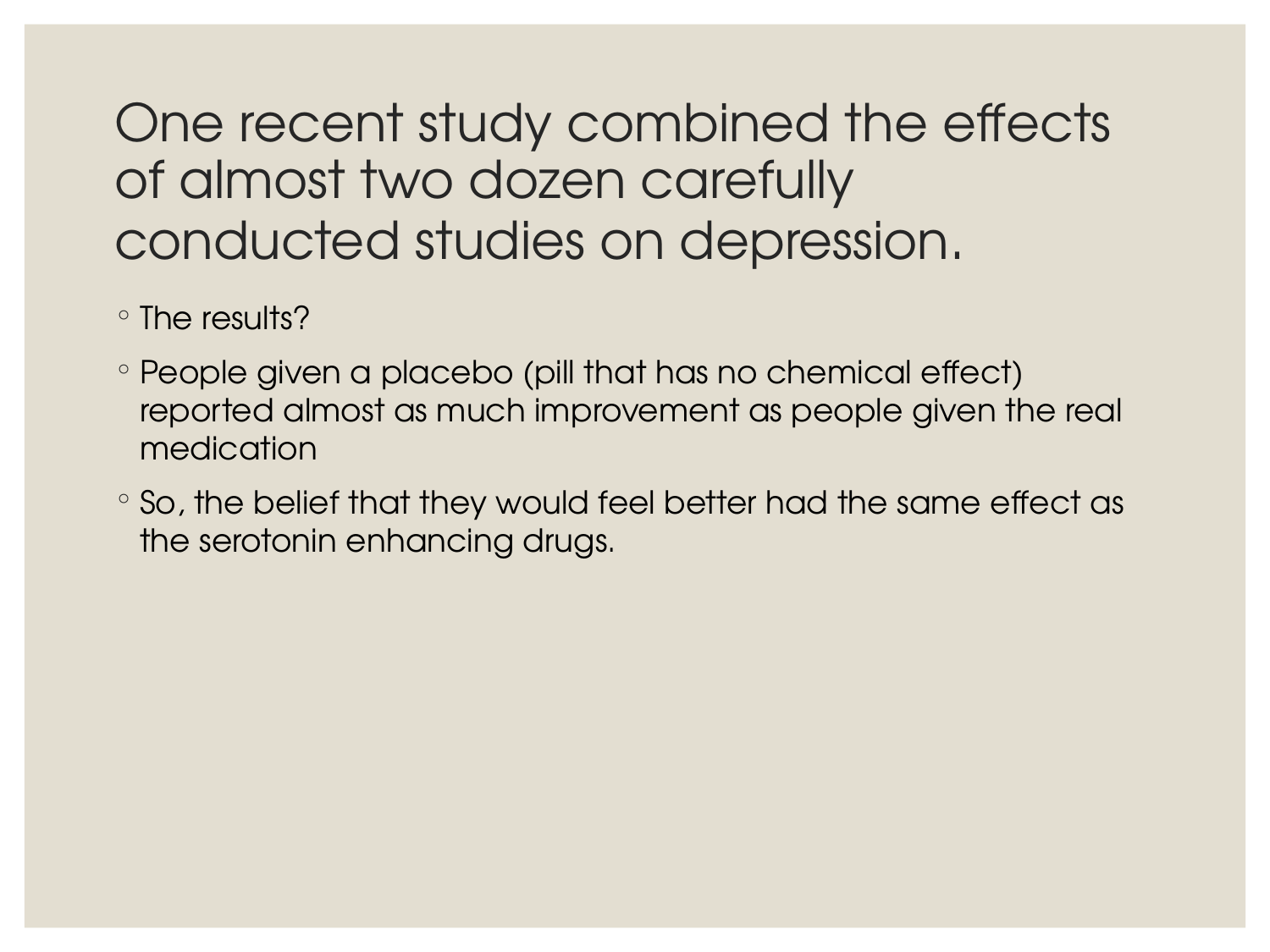

# One recent study combined the effects of almost two dozen carefully conducted studies on depression.
The results?
People given a placebo (pill that has no chemical effect) reported almost as much improvement as people given the real medication
So, the belief that they would feel better had the same effect as the serotonin enhancing drugs.